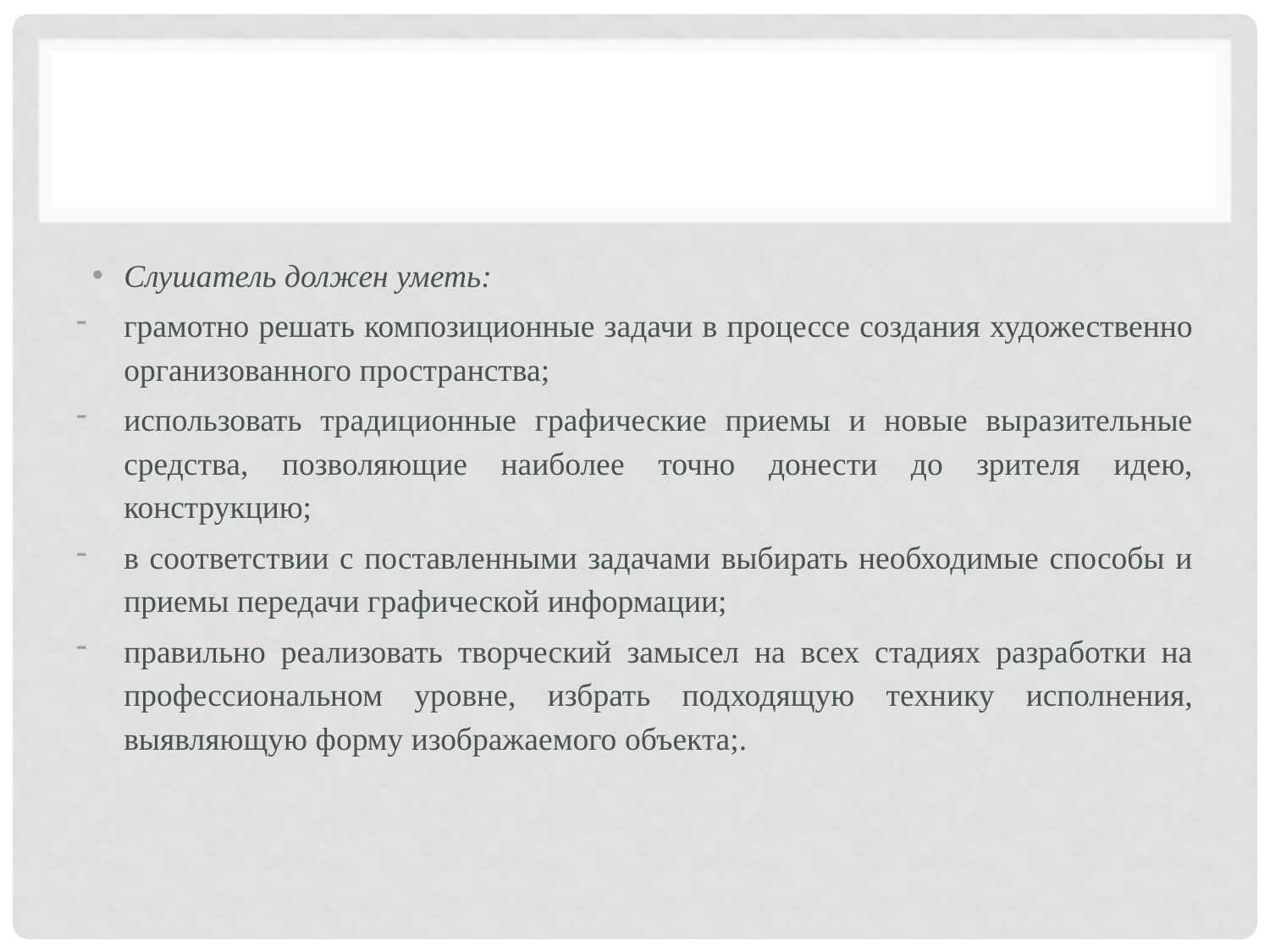

Слушатель должен уметь:
грамотно решать композиционные задачи в процессе создания художественно организованного пространства;
использовать традиционные графические приемы и новые выразительные средства, позволяющие наиболее точно донести до зрителя идею, конструкцию;
в соответствии с поставленными задачами выбирать необходимые способы и приемы передачи графической информации;
правильно реализовать творческий замысел на всех стадиях разработки на профессиональном уровне, избрать подходящую технику исполнения, выявляющую форму изображаемого объекта;.